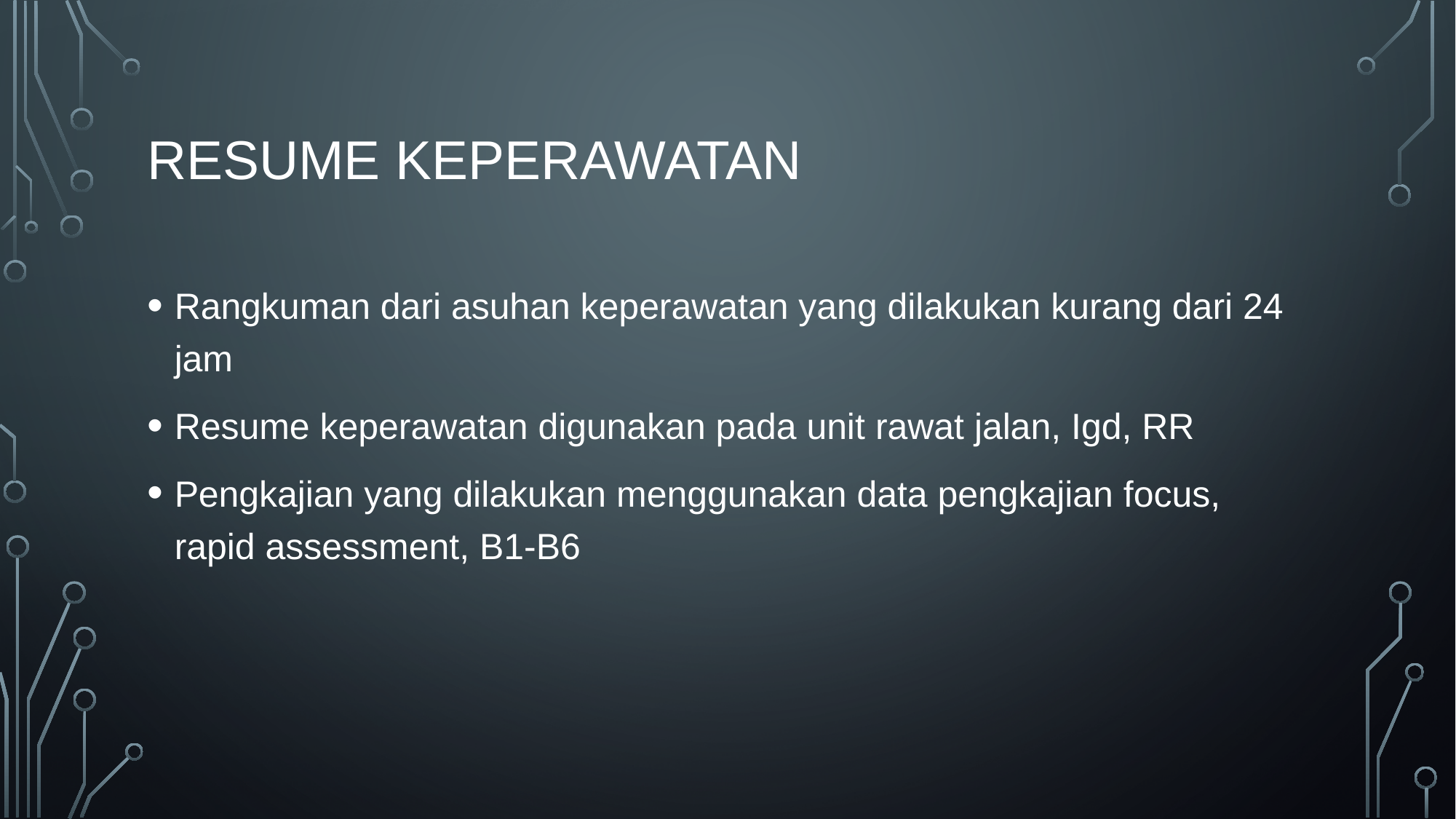

# Resume Keperawatan
Rangkuman dari asuhan keperawatan yang dilakukan kurang dari 24 jam
Resume keperawatan digunakan pada unit rawat jalan, Igd, RR
Pengkajian yang dilakukan menggunakan data pengkajian focus, rapid assessment, B1-B6